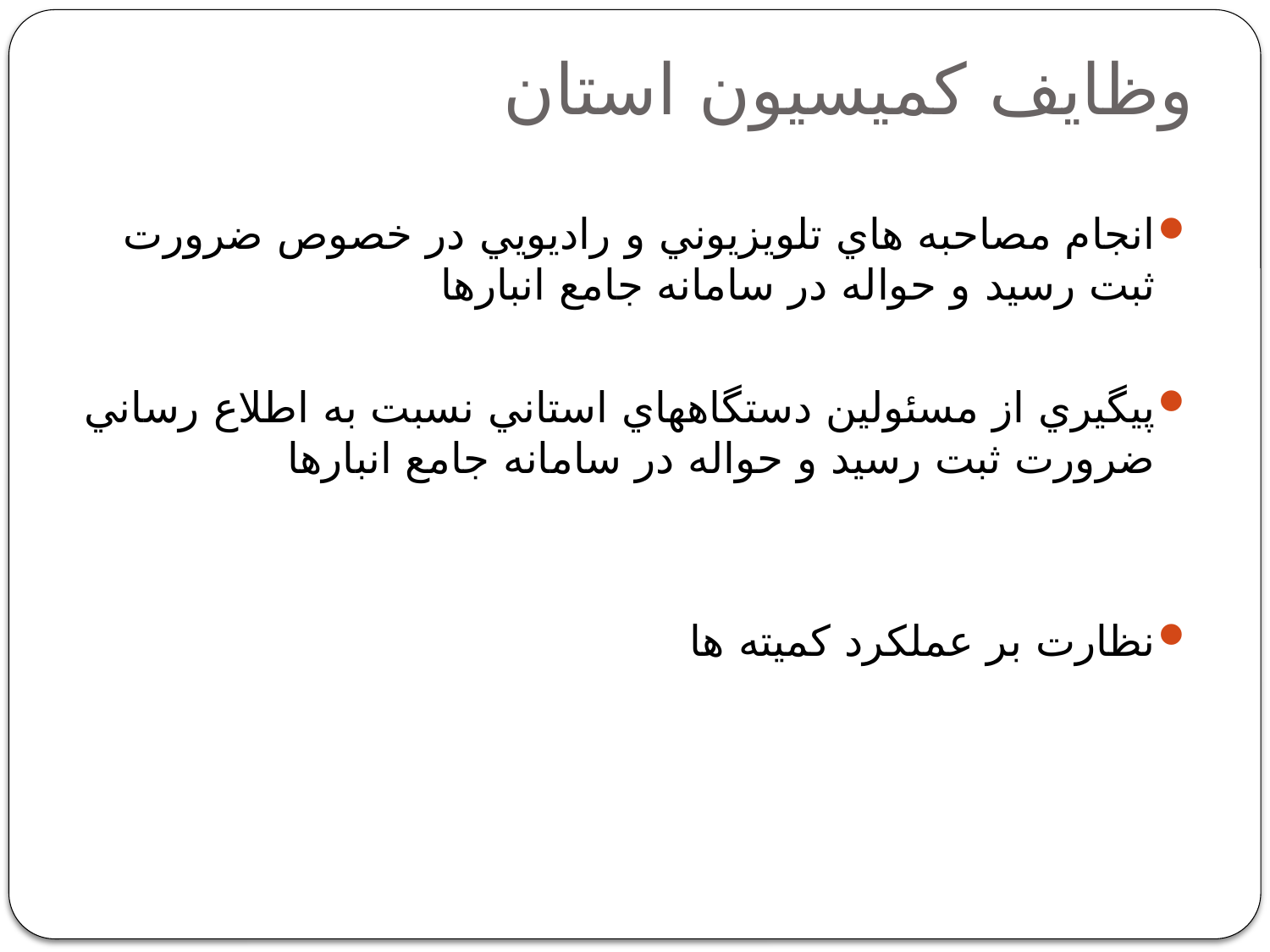

# وظايف كميسيون استان
انجام مصاحبه هاي تلويزيوني و راديويي در خصوص ضرورت ثبت رسید و حواله در سامانه جامع انبارها

پيگيري از مسئولين دستگاههاي استاني نسبت به اطلاع رساني ضرورت ثبت رسید و حواله در سامانه جامع انبارها

نظارت بر عملكرد كميته ها